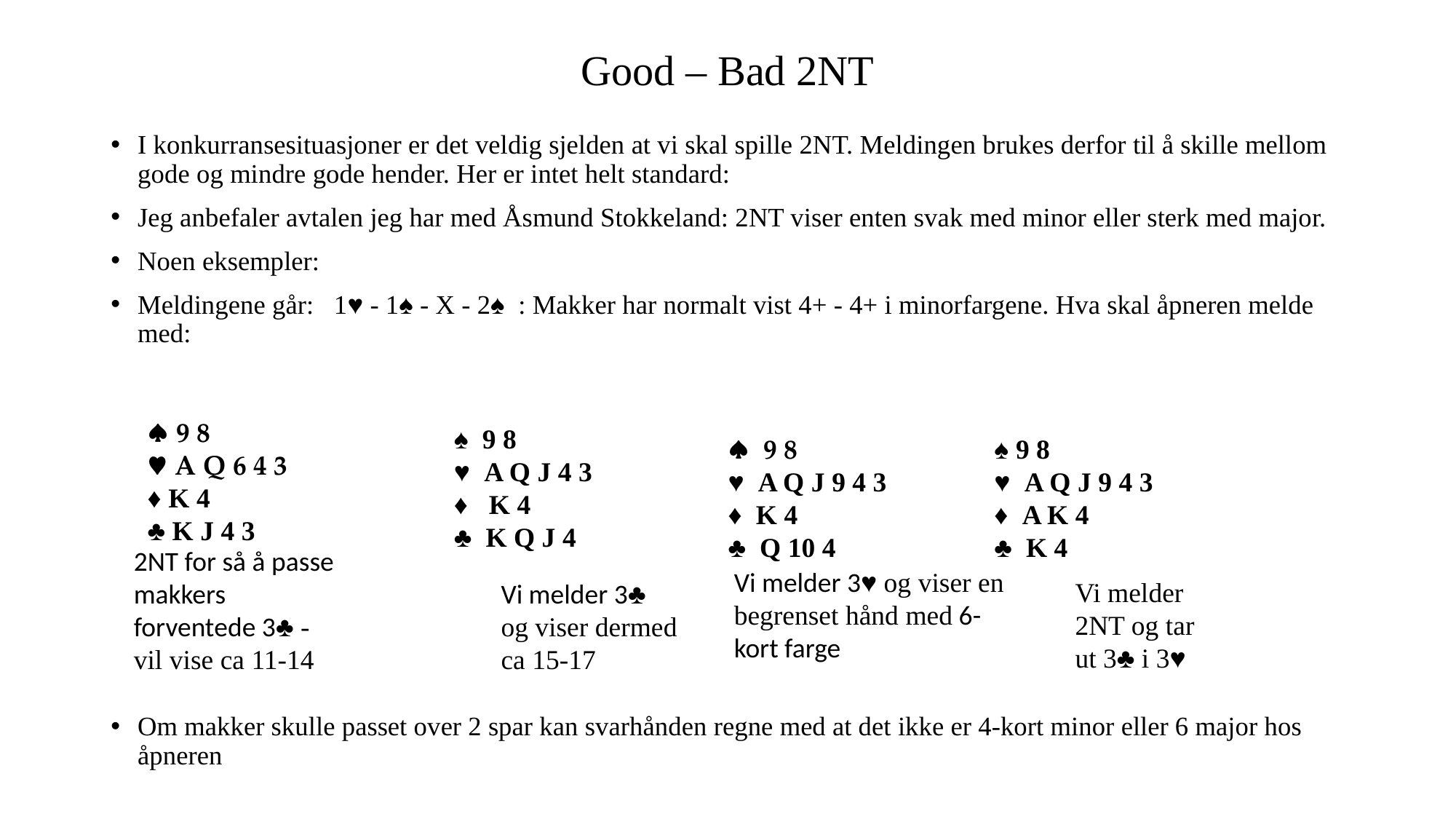

# Good – Bad 2NT
I konkurransesituasjoner er det veldig sjelden at vi skal spille 2NT. Meldingen brukes derfor til å skille mellom gode og mindre gode hender. Her er intet helt standard:
Jeg anbefaler avtalen jeg har med Åsmund Stokkeland: 2NT viser enten svak med minor eller sterk med major.
Noen eksempler:
Meldingene går:   1♥ - 1♠ - X - 2♠  : Makker har normalt vist 4+ - 4+ i minorfargene. Hva skal åpneren melde med:

Om makker skulle passet over 2 spar kan svarhånden regne med at det ikke er 4-kort minor eller 6 major hos åpneren
♠ 9 8
♥ A Q 6 4 3
♦ K 4
♣ K J 4 3
♠  9 8
♥  A Q J 4 3
♦   K 4
♣  K Q J 4
♠  9 8
♥  A Q J 9 4 3
♦  K 4
♣  Q 10 4
♠ 9 8
♥  A Q J 9 4 3
♦  A K 4
♣  K 4
2NT for så å passe makkers forventede 3♣ - vil vise ca 11-14
Vi melder 3♥ og viser en begrenset hånd med 6-kort farge
Vi melder 2NT og tar ut 3♣ i 3♥
Vi melder 3♣ og viser dermed ca 15-17